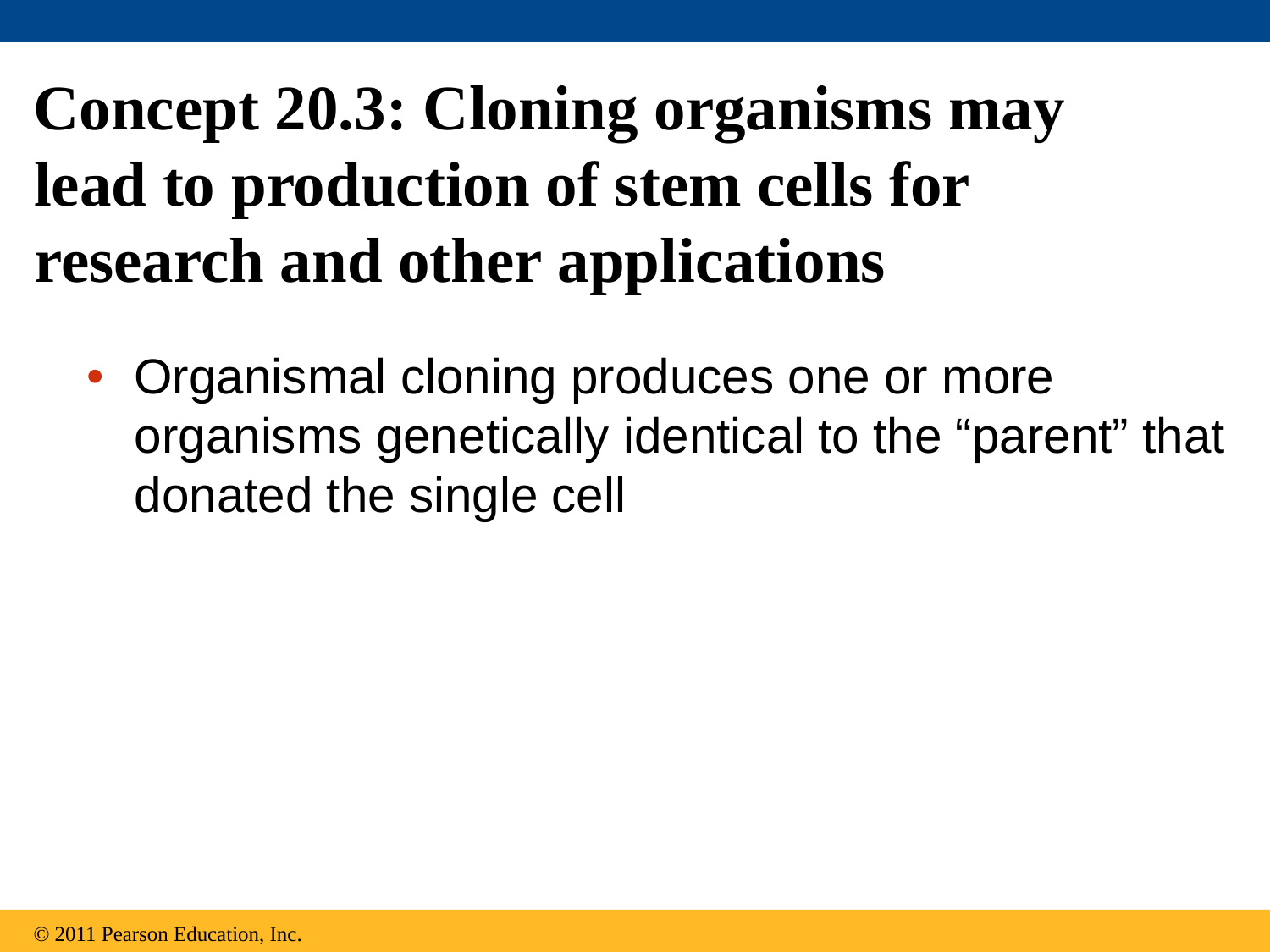

# Concept 20.3: Cloning organisms may lead to production of stem cells for research and other applications
Organismal cloning produces one or more organisms genetically identical to the “parent” that donated the single cell

© 2011 Pearson Education, Inc.